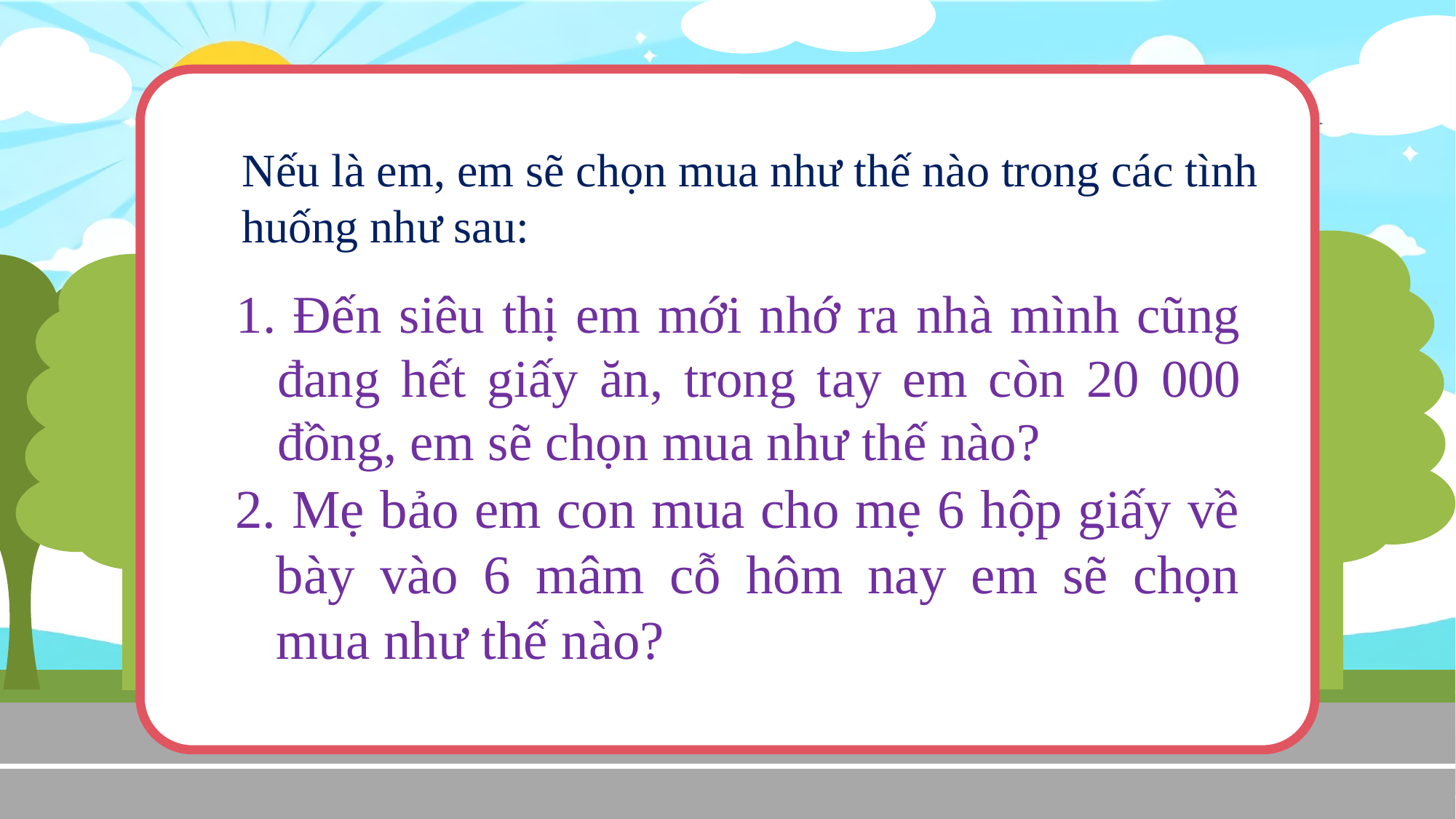

# Nếu là em, em sẽ chọn mua như thế nào trong các tình huống như sau:
1. Đến siêu thị em mới nhớ ra nhà mình cũng đang hết giấy ăn, trong tay em còn 20 000 đồng, em sẽ chọn mua như thế nào?
2. Mẹ bảo em con mua cho mẹ 6 hộp giấy về bày vào 6 mâm cỗ hôm nay em sẽ chọn mua như thế nào?